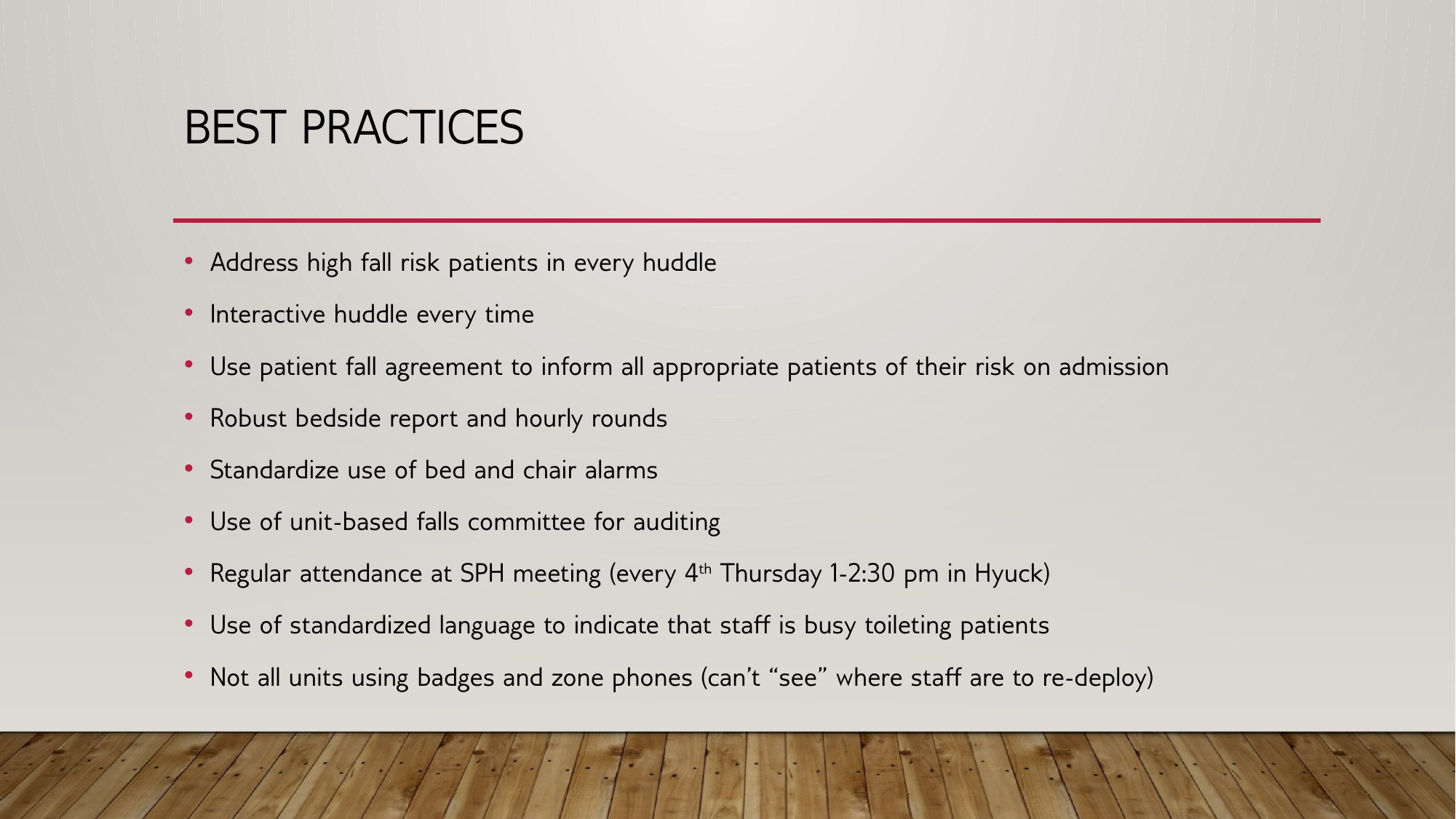

# Best Practices
Address high fall risk patients in every huddle
Interactive huddle every time
Use patient fall agreement to inform all appropriate patients of their risk on admission
Robust bedside report and hourly rounds
Standardize use of bed and chair alarms
Use of unit-based falls committee for auditing
Regular attendance at SPH meeting (every 4th Thursday 1-2:30 pm in Hyuck)
Use of standardized language to indicate that staff is busy toileting patients
Not all units using badges and zone phones (can’t “see” where staff are to re-deploy)